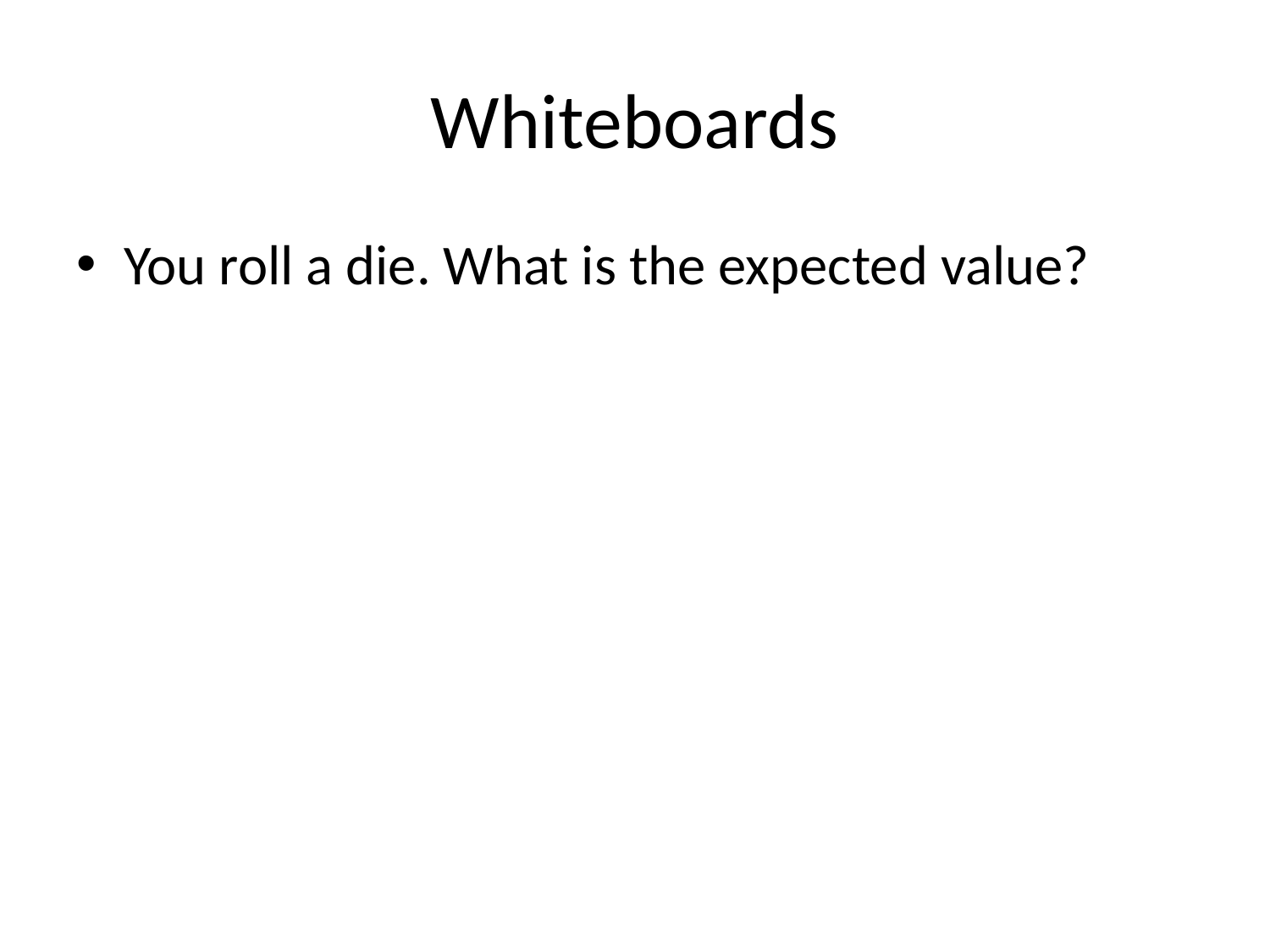

# Whiteboards
You roll a die. What is the expected value?